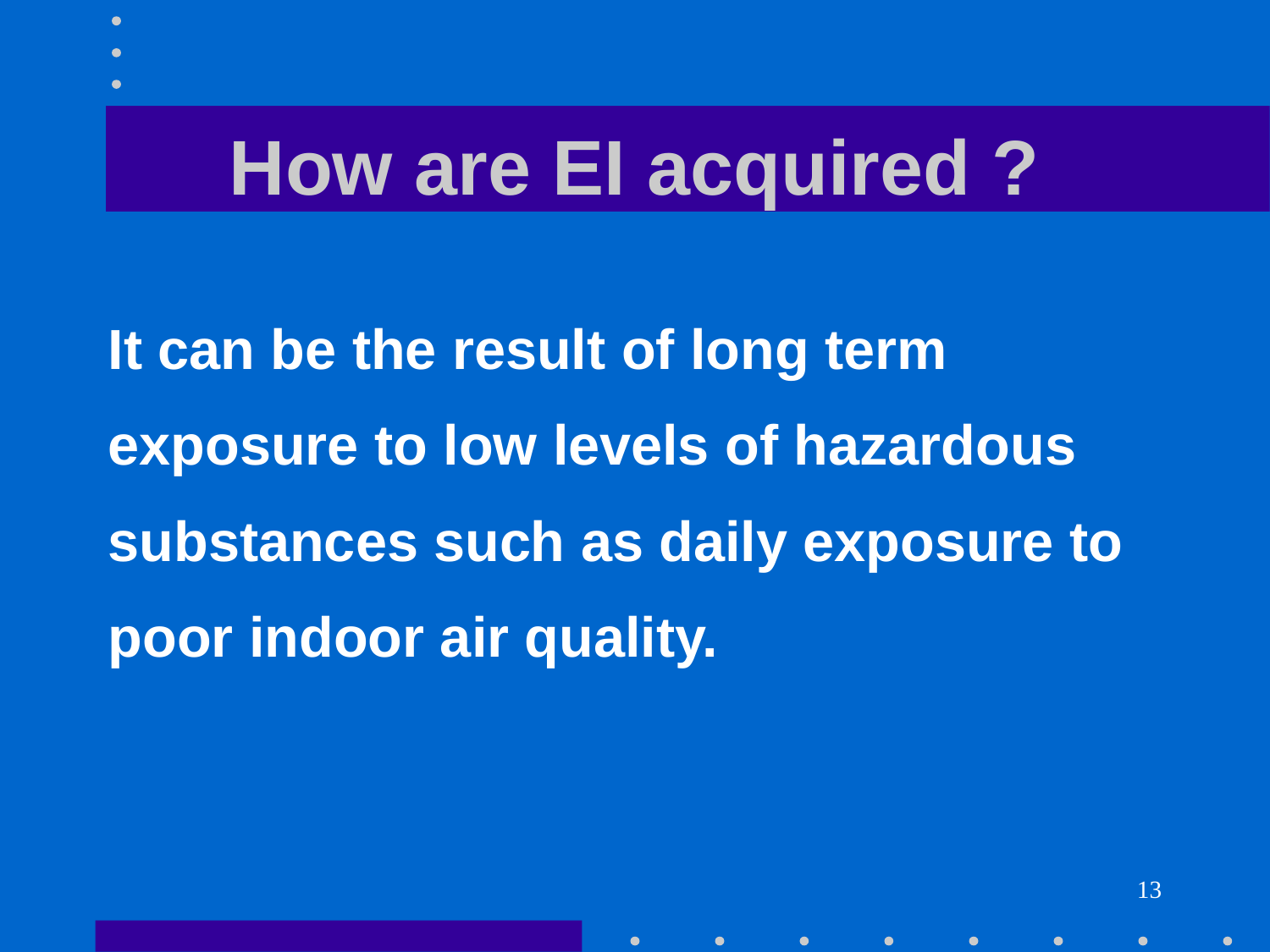

# How are EI acquired ?
It can be the result of long term
exposure to low levels of hazardous
substances such as daily exposure to
poor indoor air quality.
13